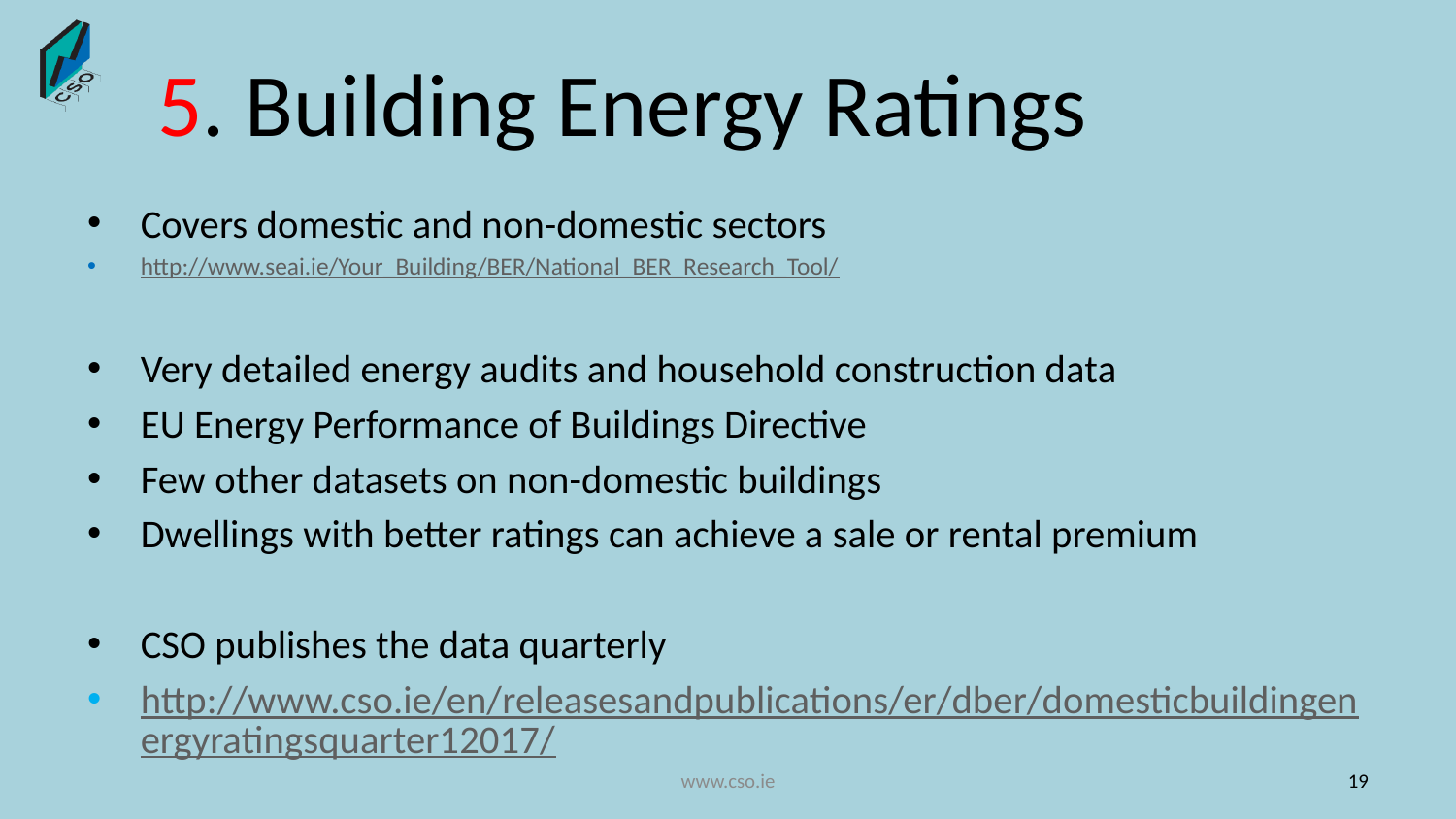

# 5. Building Energy Ratings
Covers domestic and non-domestic sectors
http://www.seai.ie/Your_Building/BER/National_BER_Research_Tool/

Very detailed energy audits and household construction data
EU Energy Performance of Buildings Directive
Few other datasets on non-domestic buildings
Dwellings with better ratings can achieve a sale or rental premium

CSO publishes the data quarterly
http://www.cso.ie/en/releasesandpublications/er/dber/domesticbuildingenergyratingsquarter12017/
www.cso.ie
19